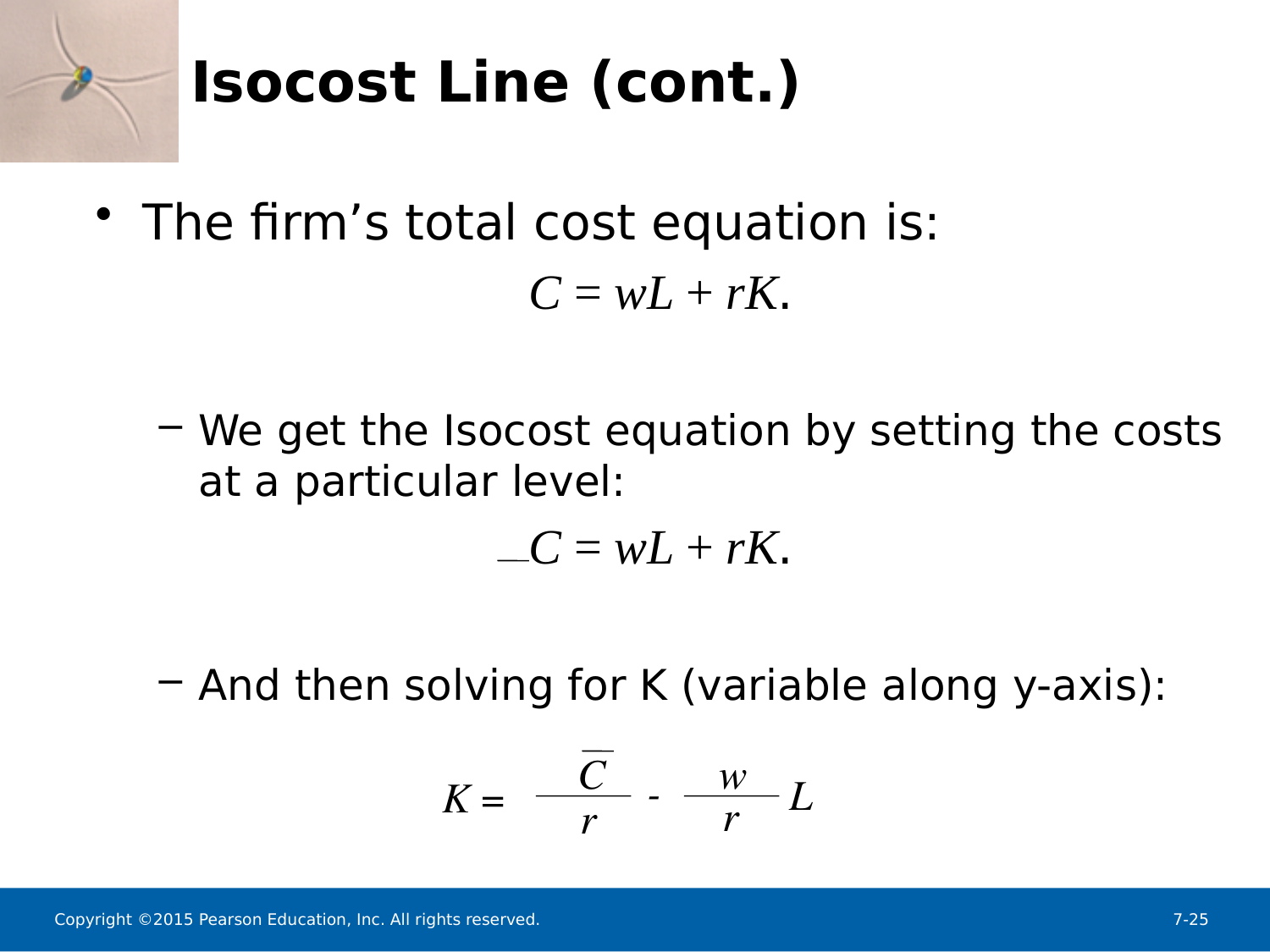

Isocost Line (cont.)
The firm’s total cost equation is:
C = wL + rK.

We get the Isocost equation by setting the costs at a particular level:
C = wL + rK.

And then solving for K (variable along y-axis):

w
C

-
L
K =
r
r